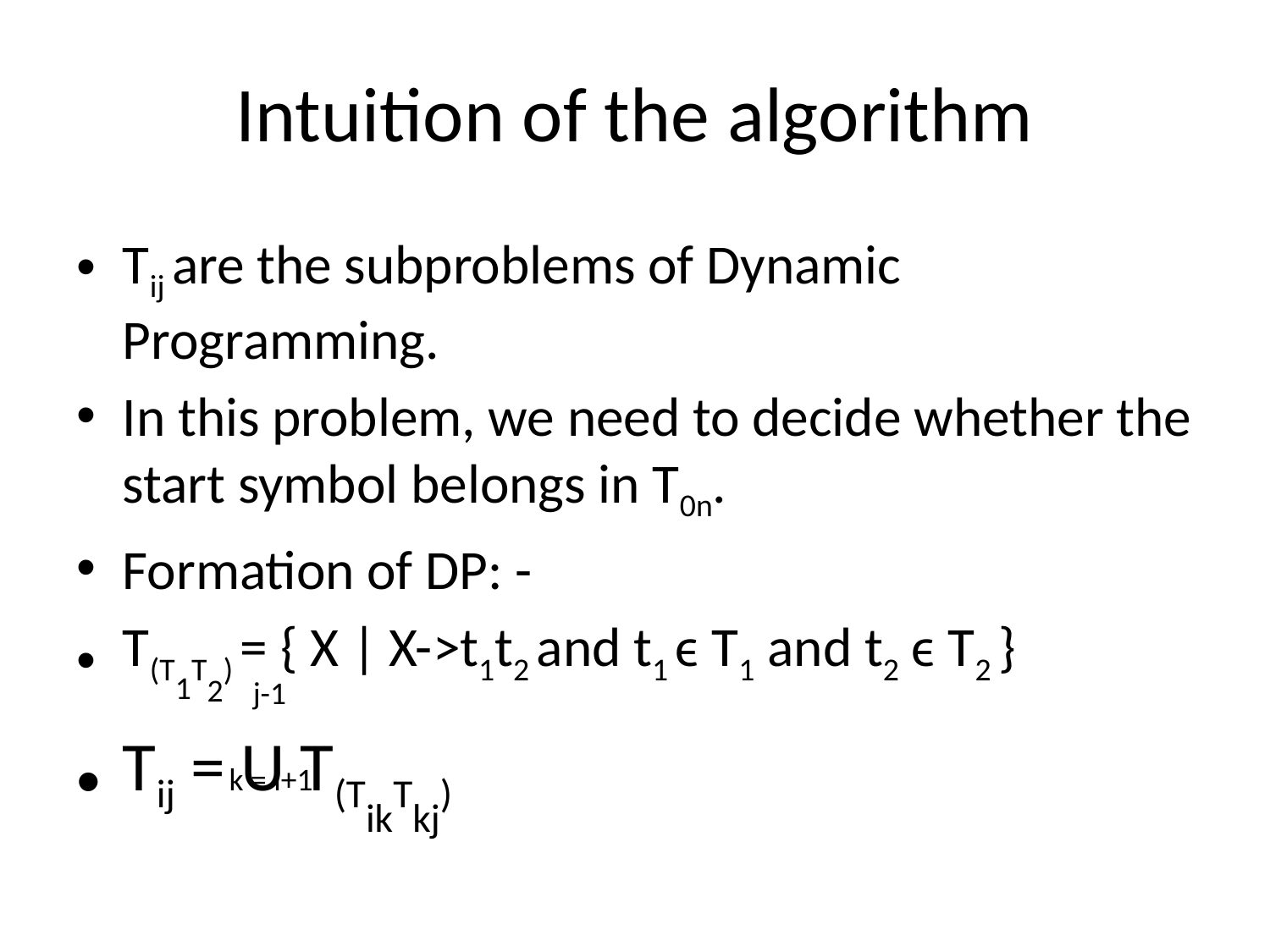

# Intuition of the algorithm
Tij are the subproblems of Dynamic Programming.
In this problem, we need to decide whether the start symbol belongs in T0n.
Formation of DP: -
T(T1T2) = { X | X->t1t2 and t1 ϵ T1 and t2 ϵ T2 }
Tij = U T(TikTkj)

j-1
k = i+1